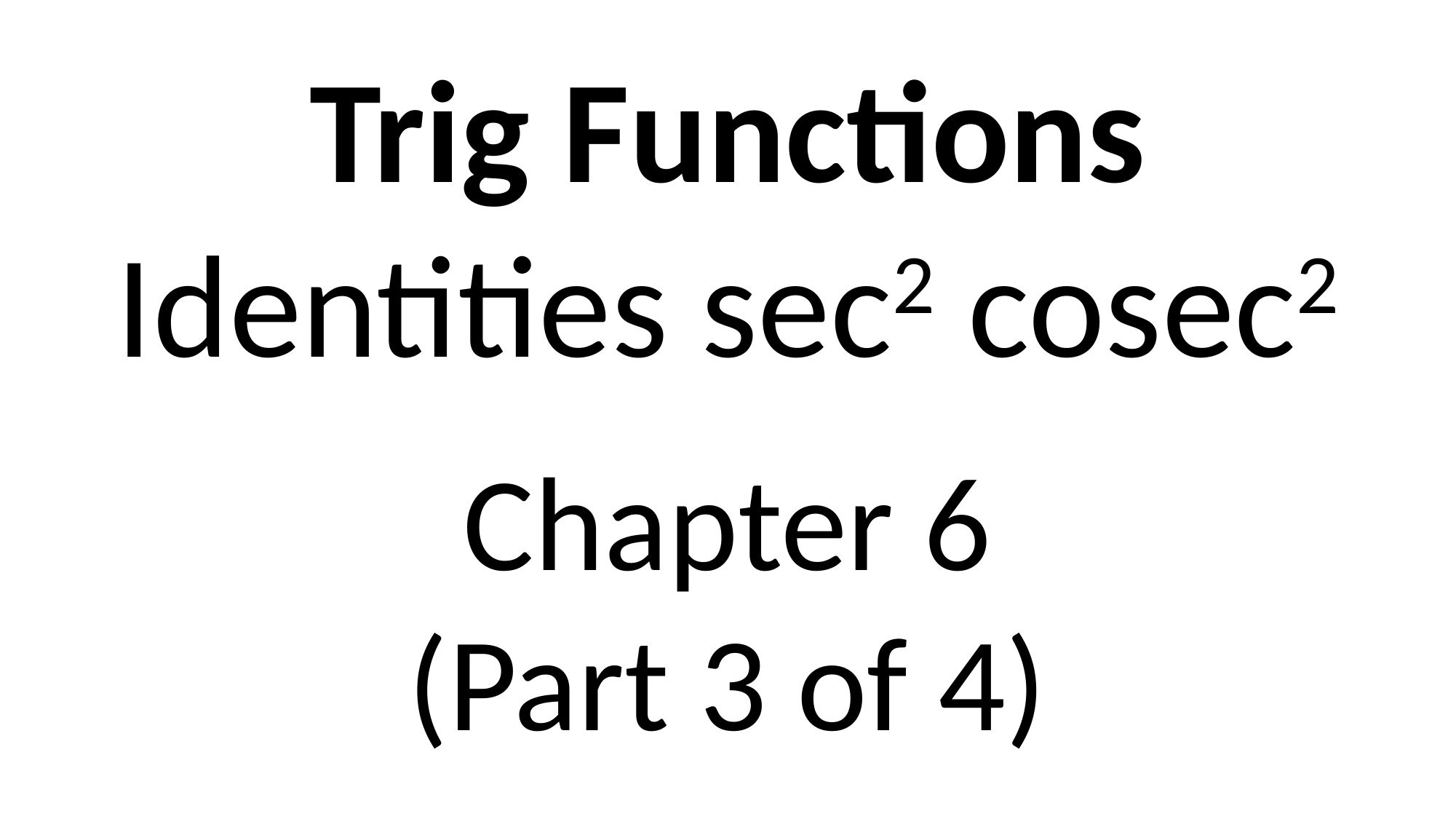

Trig Functions
Identities sec2 cosec2

Chapter 6
(Part 3 of 4)